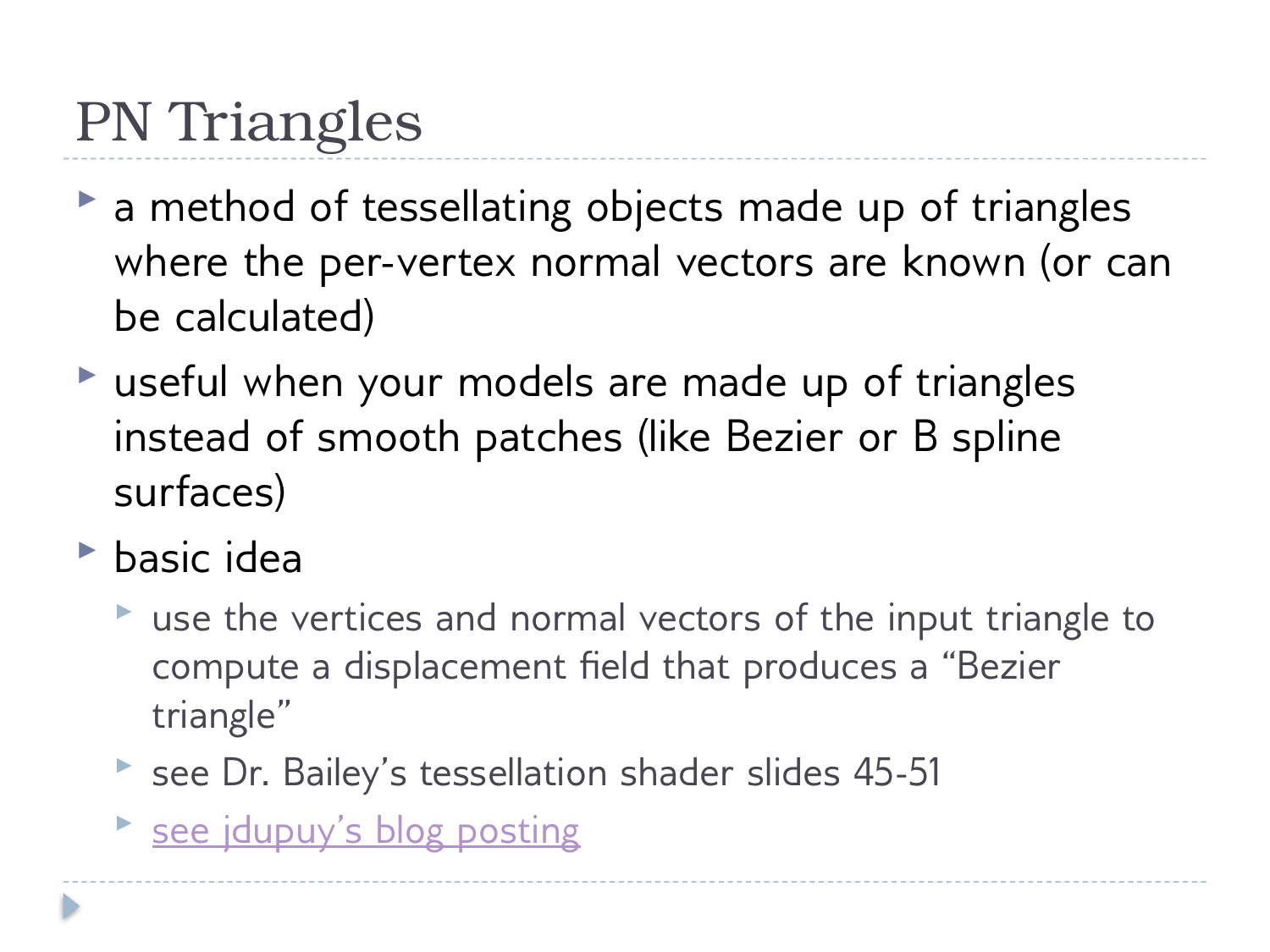

# PN Triangles
a method of tessellating objects made up of triangles where the per-vertex normal vectors are known (or can be calculated)
useful when your models are made up of triangles instead of smooth patches (like Bezier or B spline surfaces)
basic idea
use the vertices and normal vectors of the input triangle to compute a displacement field that produces a “Bezier triangle”
see Dr. Bailey’s tessellation shader slides 45-51
see jdupuy’s blog posting